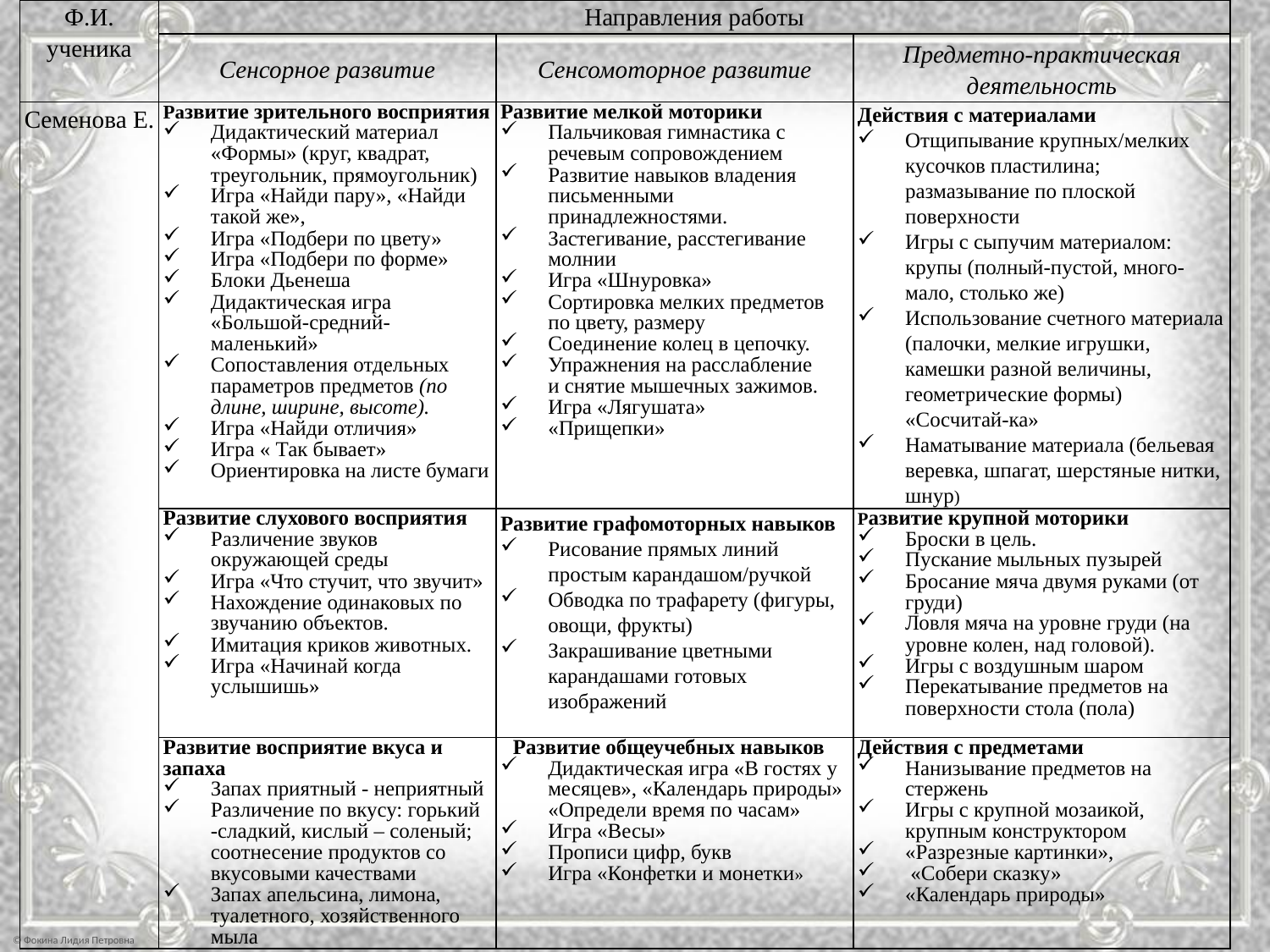

| Ф.И. ученика | Направления работы |  |  |
| --- | --- | --- | --- |
|  | Сенсорное развитие | Сенсомоторное развитие | Предметно-практическая деятельность |
| Семенова Е. | Развитие зрительного восприятия Дидактический материал «Формы» (круг, квадрат, треугольник, прямоугольник) Игра «Найди пару», «Найди такой же», Игра «Подбери по цвету» Игра «Подбери по форме» Блоки Дьенеша Дидактическая игра «Большой-средний-маленький» Сопоставления отдельных параметров предметов (по длине, ширине, высоте). Игра «Найди отличия» Игра « Так бывает» Ориентировка на листе бумаги | Развитие мелкой моторики Пальчиковая гимнастика с речевым сопровождением Развитие навыков владения письменными принадлежностями. Застегивание, расстегивание молнии Игра «Шнуровка» Сортировка мелких предметов по цвету, размеру Соединение колец в цепочку. Упражнения на расслабление и снятие мышечных зажимов. Игра «Лягушата» «Прищепки» | Действия с материалами Отщипывание крупных/мелких кусочков пластилина; размазывание по плоской поверхности Игры с сыпучим материалом: крупы (полный-пустой, много-мало, столько же) Использование счетного материала (палочки, мелкие игрушки, камешки разной величины, геометрические формы) «Сосчитай-ка» Наматывание материала (бельевая веревка, шпагат, шерстяные нитки, шнур) |
|  | Развитие слухового восприятия Различение звуков окружающей среды Игра «Что стучит, что звучит» Нахождение одинаковых по звучанию объектов. Имитация криков животных. Игра «Начинай когда услышишь» | Развитие графомоторных навыков Рисование прямых линий простым карандашом/ручкой Обводка по трафарету (фигуры, овощи, фрукты) Закрашивание цветными карандашами готовых изображений | Развитие крупной моторики Броски в цель. Пускание мыльных пузырей Бросание мяча двумя руками (от груди) Ловля мяча на уровне груди (на уровне колен, над головой). Игры с воздушным шаром Перекатывание предметов на поверхности стола (пола) |
|  | Развитие восприятие вкуса и запаха Запах приятный - неприятный Различение по вкусу: горький -сладкий, кислый – соленый; соотнесение продуктов со вкусовыми качествами Запах апельсина, лимона, туалетного, хозяйственного мыла | Развитие общеучебных навыков Дидактическая игра «В гостях у месяцев», «Календарь природы» «Определи время по часам» Игра «Весы» Прописи цифр, букв Игра «Конфетки и монетки» | Действия с предметами Нанизывание предметов на стержень Игры с крупной мозаикой, крупным конструктором «Разрезные картинки», «Собери сказку» «Календарь природы» |